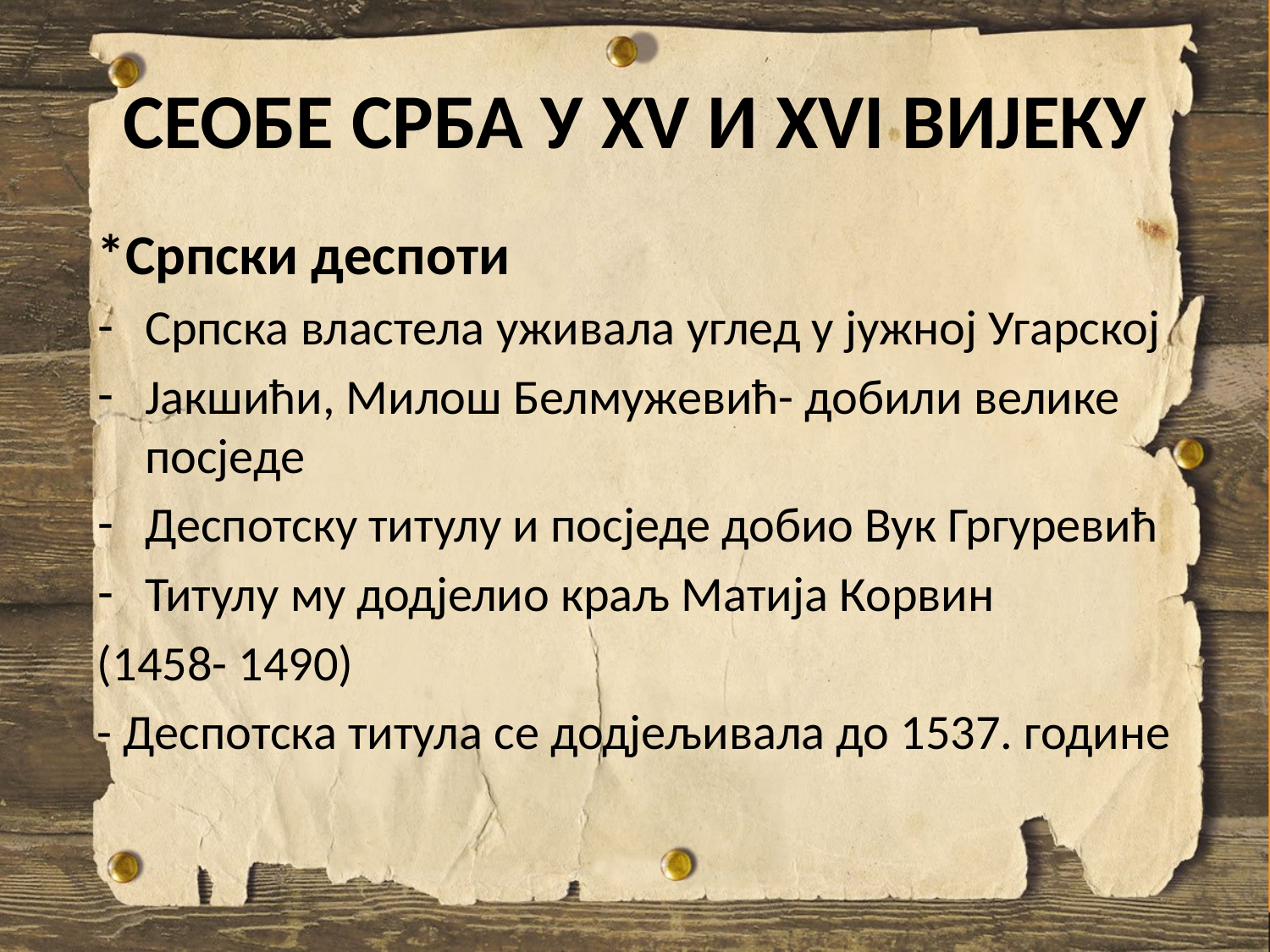

# СЕОБЕ СРБА У XV И XVI ВИЈЕКУ
*Српски деспоти
Српска властела уживала углед у јужној Угарској
Јакшићи, Милош Белмужевић- добили велике посједе
Деспотску титулу и посједе добио Вук Гргуревић
Титулу му додјелио краљ Матија Корвин
(1458- 1490)
- Деспотска титула се додјељивала до 1537. године